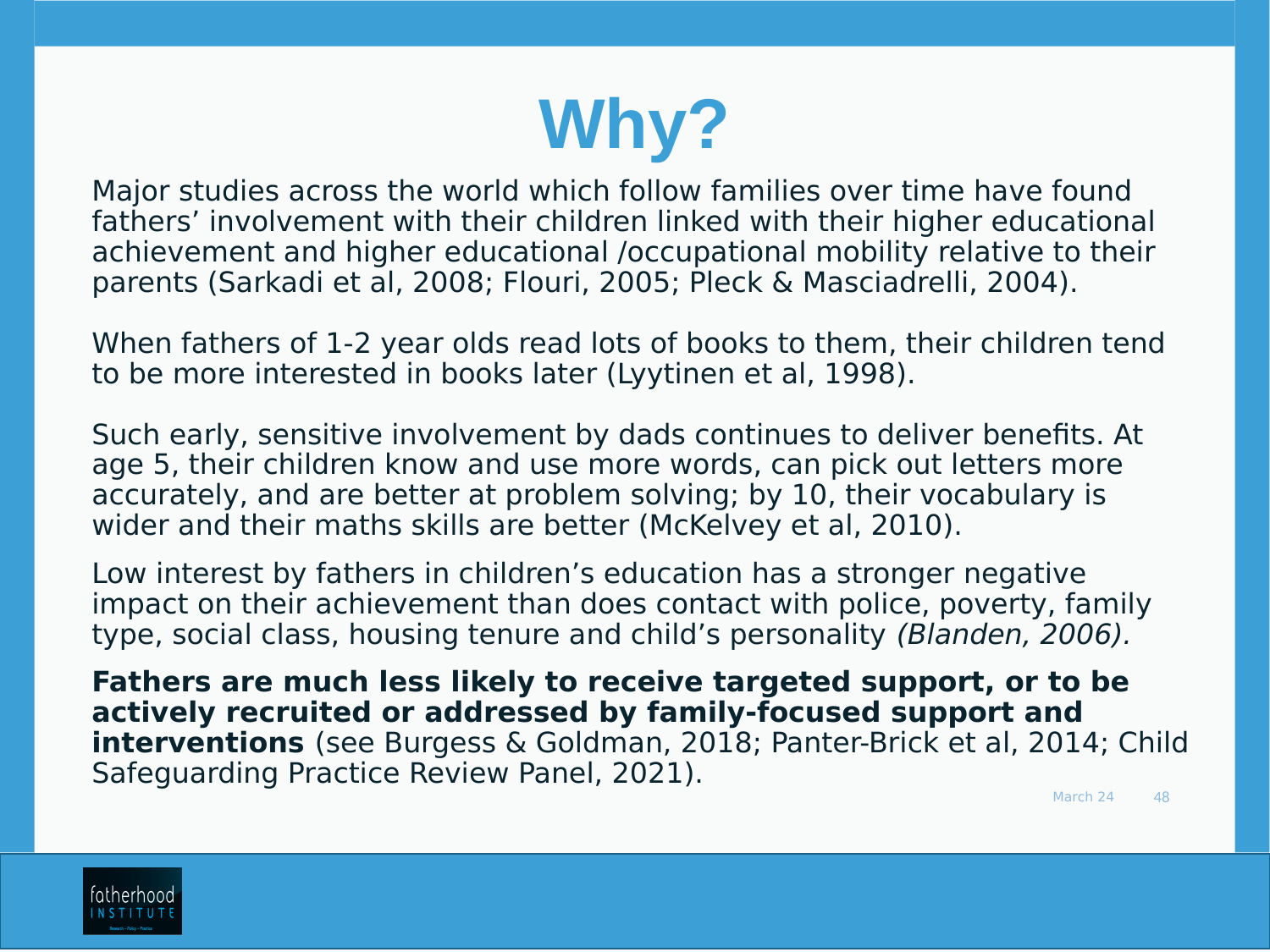

# Why?
Major studies across the world which follow families over time have found fathers’ involvement with their children linked with their higher educational achievement and higher educational /occupational mobility relative to their parents (Sarkadi et al, 2008; Flouri, 2005; Pleck & Masciadrelli, 2004).
When fathers of 1-2 year olds read lots of books to them, their children tend to be more interested in books later (Lyytinen et al, 1998).
Such early, sensitive involvement by dads continues to deliver benefits. At age 5, their children know and use more words, can pick out letters more accurately, and are better at problem solving; by 10, their vocabulary is wider and their maths skills are better (McKelvey et al, 2010).
Low interest by fathers in children’s education has a stronger negative impact on their achievement than does contact with police, poverty, family type, social class, housing tenure and child’s personality (Blanden, 2006).
Fathers are much less likely to receive targeted support, or to be actively recruited or addressed by family-focused support and interventions (see Burgess & Goldman, 2018; Panter-Brick et al, 2014; Child Safeguarding Practice Review Panel, 2021).

March 24
48